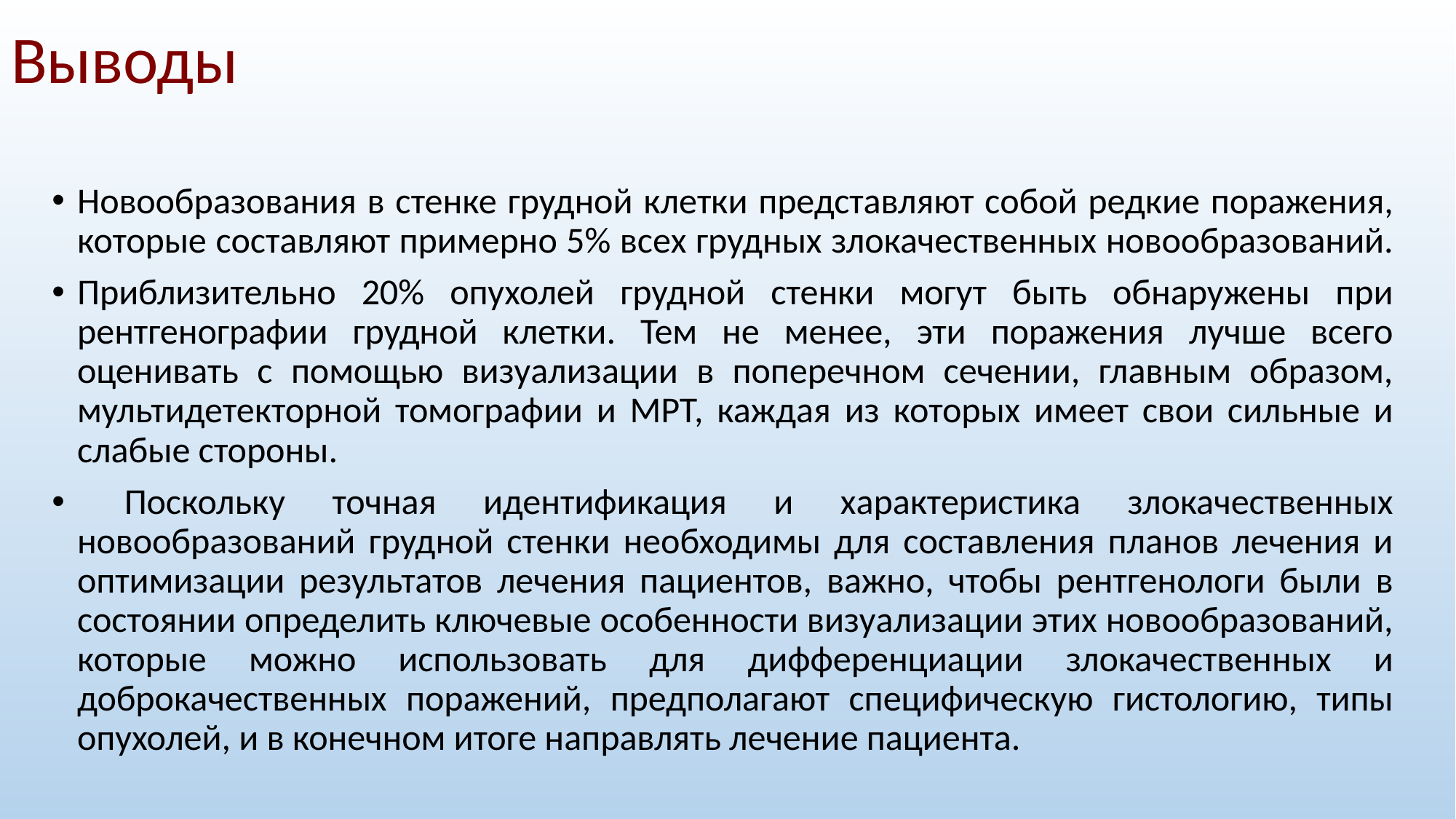

# Выводы

Новообразования в стенке грудной клетки представляют собой редкие поражения, которые составляют примерно 5% всех грудных злокачественных новообразований.
Приблизительно 20% опухолей грудной стенки могут быть обнаружены при рентгенографии грудной клетки. Тем не менее, эти поражения лучше всего оценивать с помощью визуализации в поперечном сечении, главным образом, мультидетекторной томографии и МРТ, каждая из которых имеет свои сильные и слабые стороны.
 Поскольку точная идентификация и характеристика злокачественных новообразований грудной стенки необходимы для составления планов лечения и оптимизации результатов лечения пациентов, важно, чтобы рентгенологи были в состоянии определить ключевые особенности визуализации этих новообразований, которые можно использовать для дифференциации злокачественных и доброкачественных поражений, предполагают специфическую гистологию, типы опухолей, и в конечном итоге направлять лечение пациента.